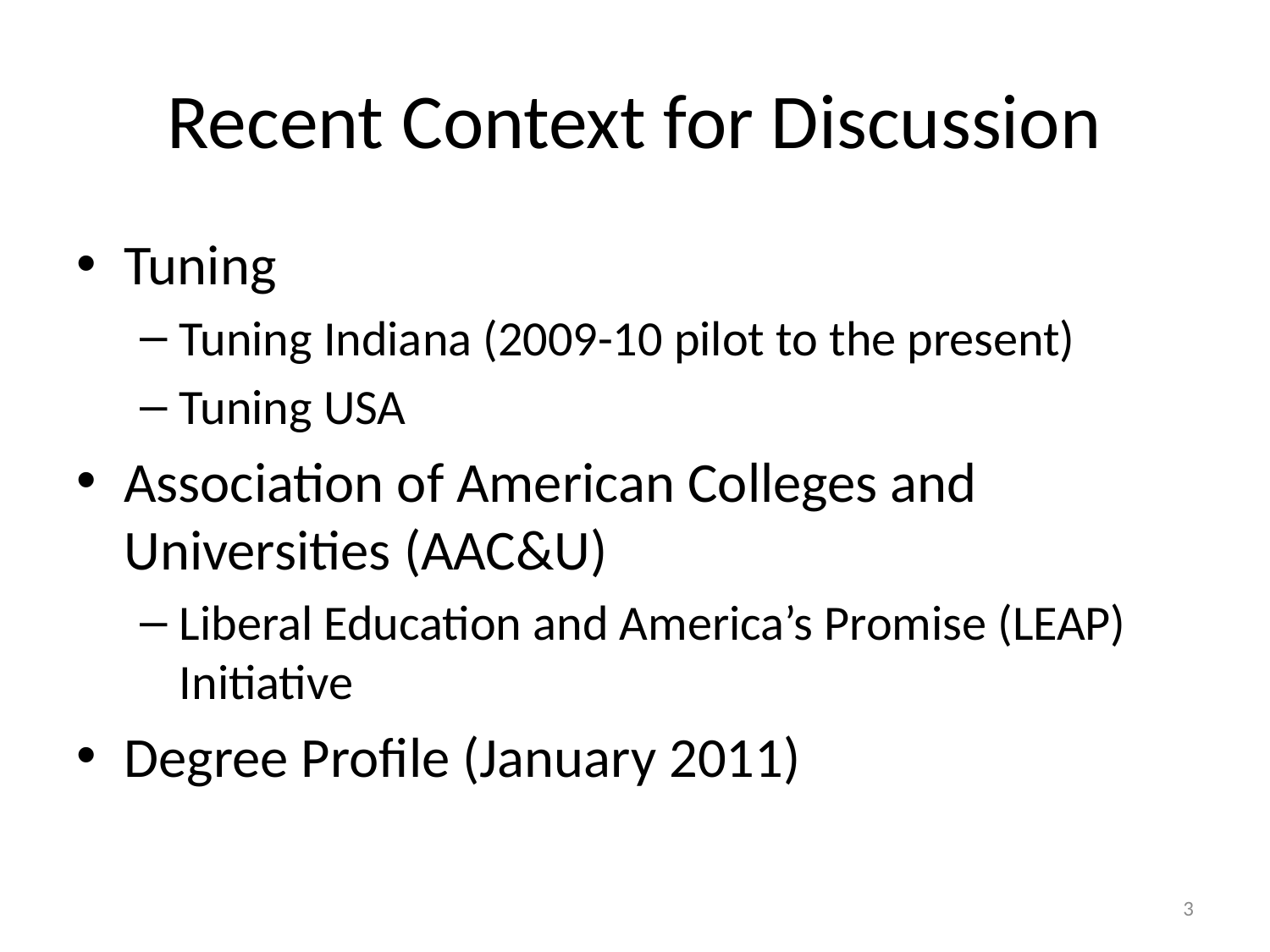

# Recent Context for Discussion
Tuning
Tuning Indiana (2009-10 pilot to the present)
Tuning USA
Association of American Colleges and Universities (AAC&U)
Liberal Education and America’s Promise (LEAP) Initiative
Degree Profile (January 2011)

3